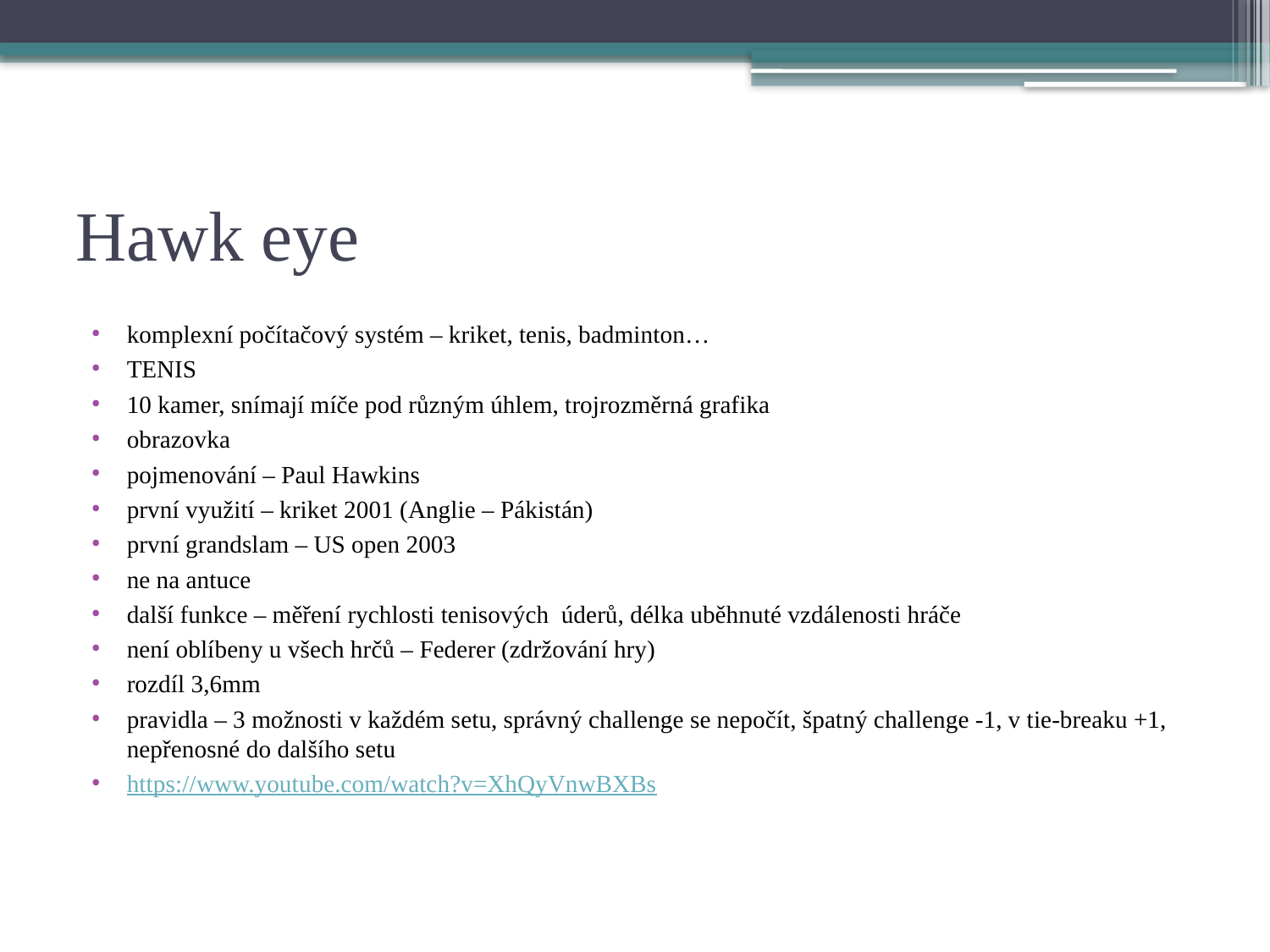

# Hawk eye
komplexní počítačový systém – kriket, tenis, badminton…
TENIS
10 kamer, snímají míče pod různým úhlem, trojrozměrná grafika
obrazovka
pojmenování – Paul Hawkins
první využití – kriket 2001 (Anglie – Pákistán)
první grandslam – US open 2003
ne na antuce
další funkce – měření rychlosti tenisových  úderů, délka uběhnuté vzdálenosti hráče
není oblíbeny u všech hrčů – Federer (zdržování hry)
rozdíl 3,6mm
pravidla – 3 možnosti v každém setu, správný challenge se nepočít, špatný challenge -1, v tie-breaku +1, nepřenosné do dalšího setu
https://www.youtube.com/watch?v=XhQyVnwBXBs